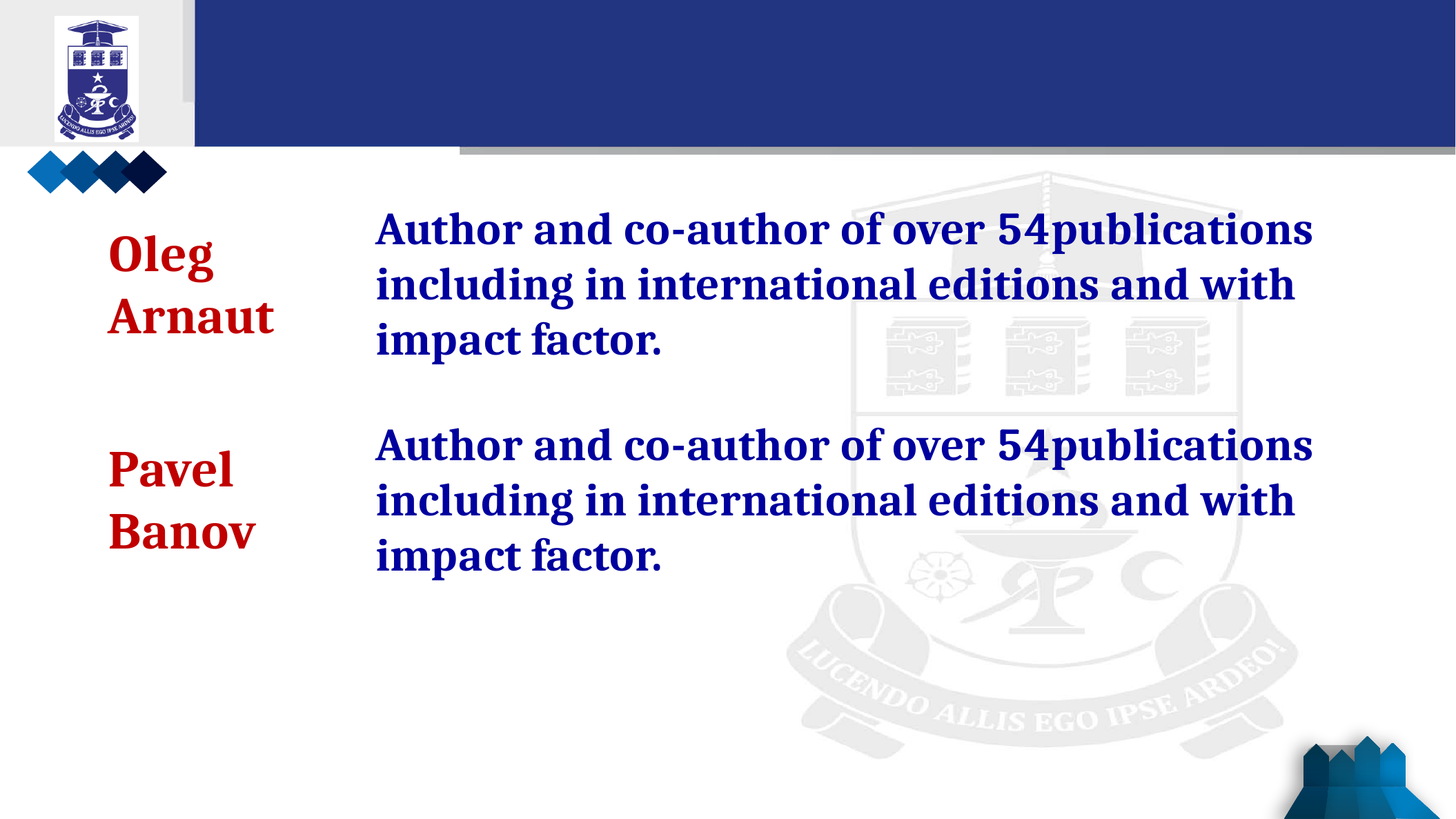

Author and co-author of over 54publications including in international editions and with impact factor.
Oleg Arnaut
Author and co-author of over 54publications including in international editions and with impact factor.
Pavel Banov